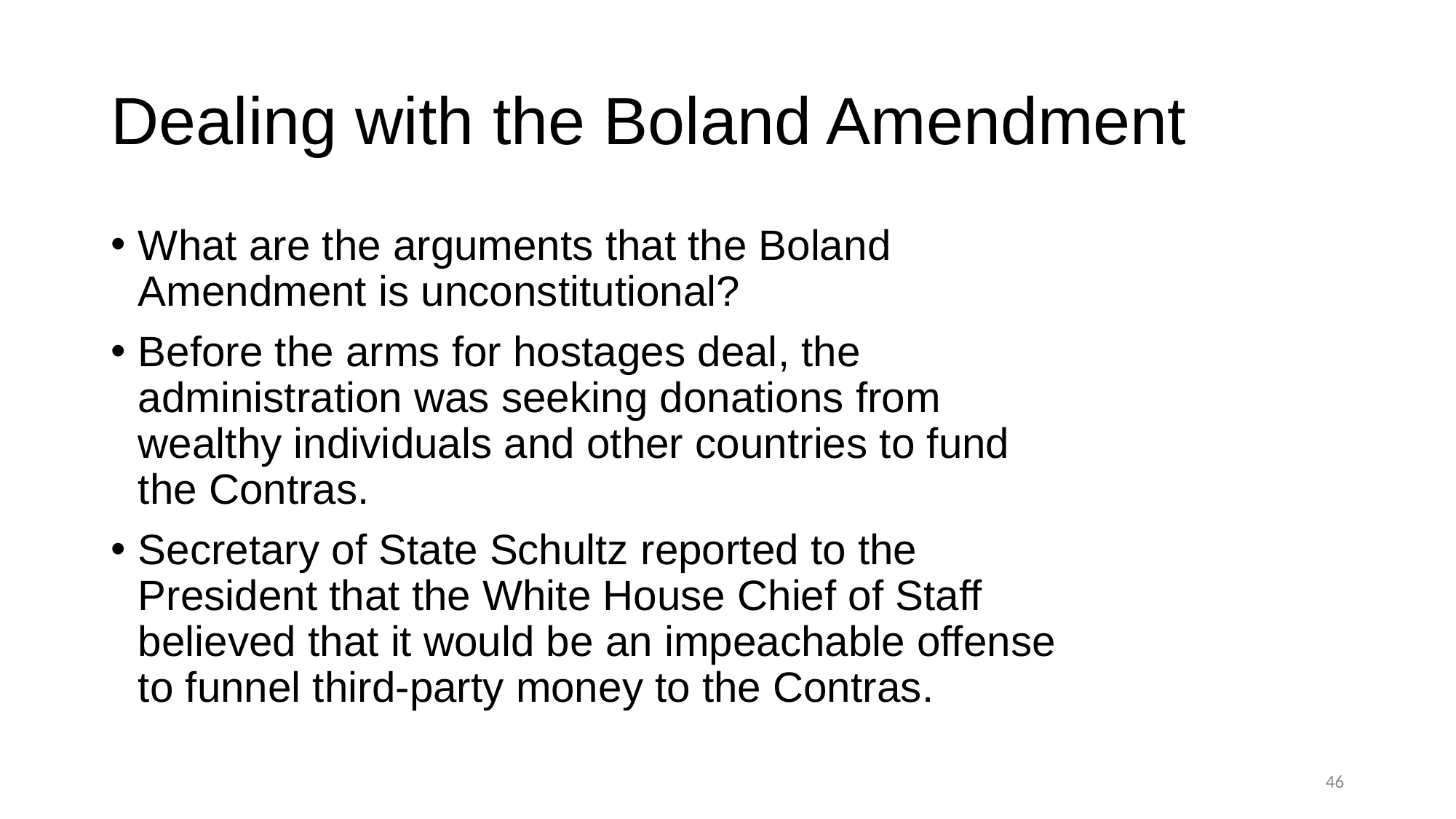

# Dealing with the Boland Amendment
What are the arguments that the Boland Amendment is unconstitutional?
Before the arms for hostages deal, the administration was seeking donations from wealthy individuals and other countries to fund the Contras.
Secretary of State Schultz reported to the President that the White House Chief of Staff believed that it would be an impeachable offense to funnel third-party money to the Contras.
46